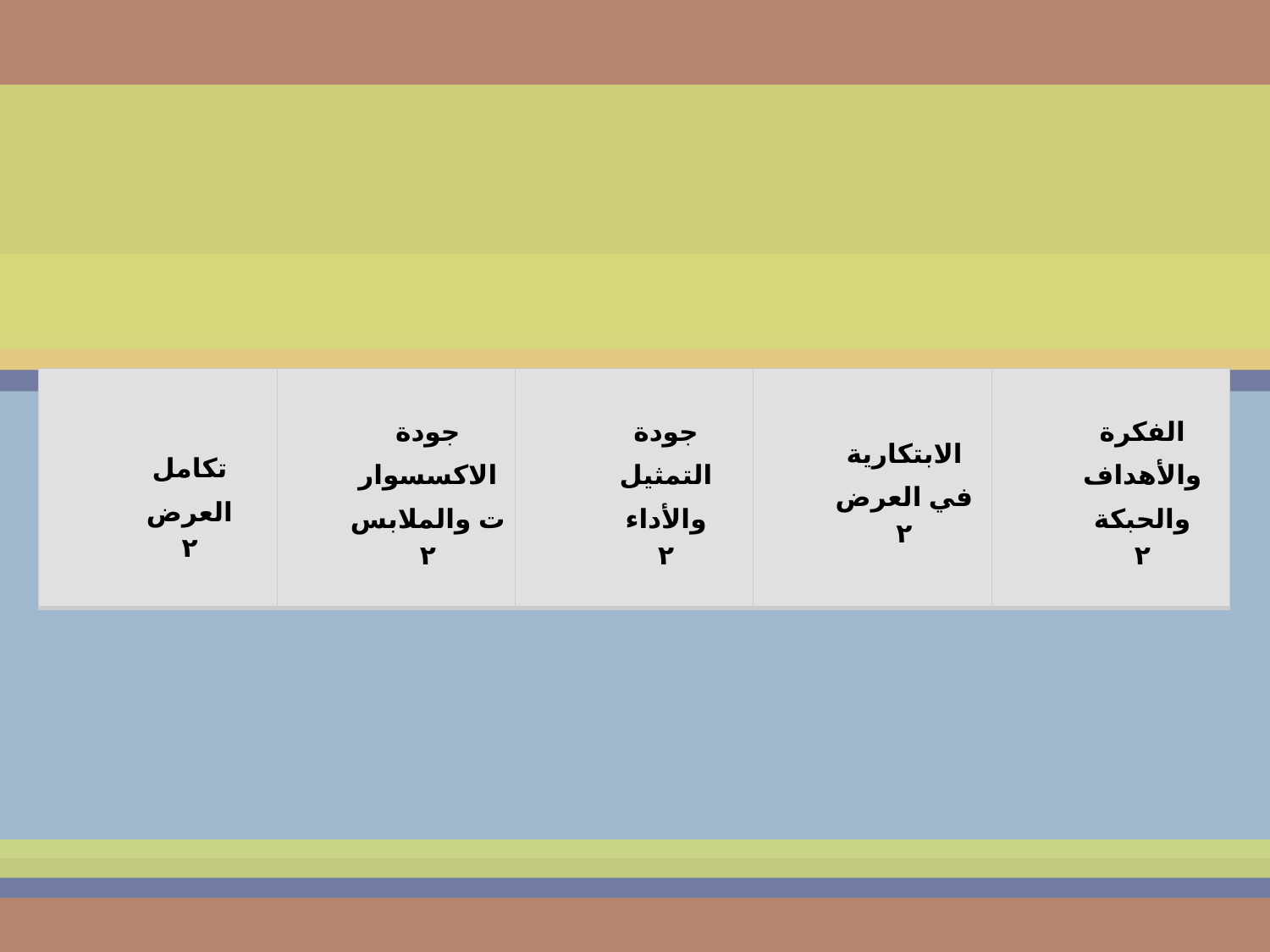

| تكامل العرض ٢ | جودة الاكسسوارت والملابس ٢ | جودة التمثيل والأداء ٢ | الابتكارية في العرض ٢ | الفكرة والأهداف والحبكة ٢ |
| --- | --- | --- | --- | --- |